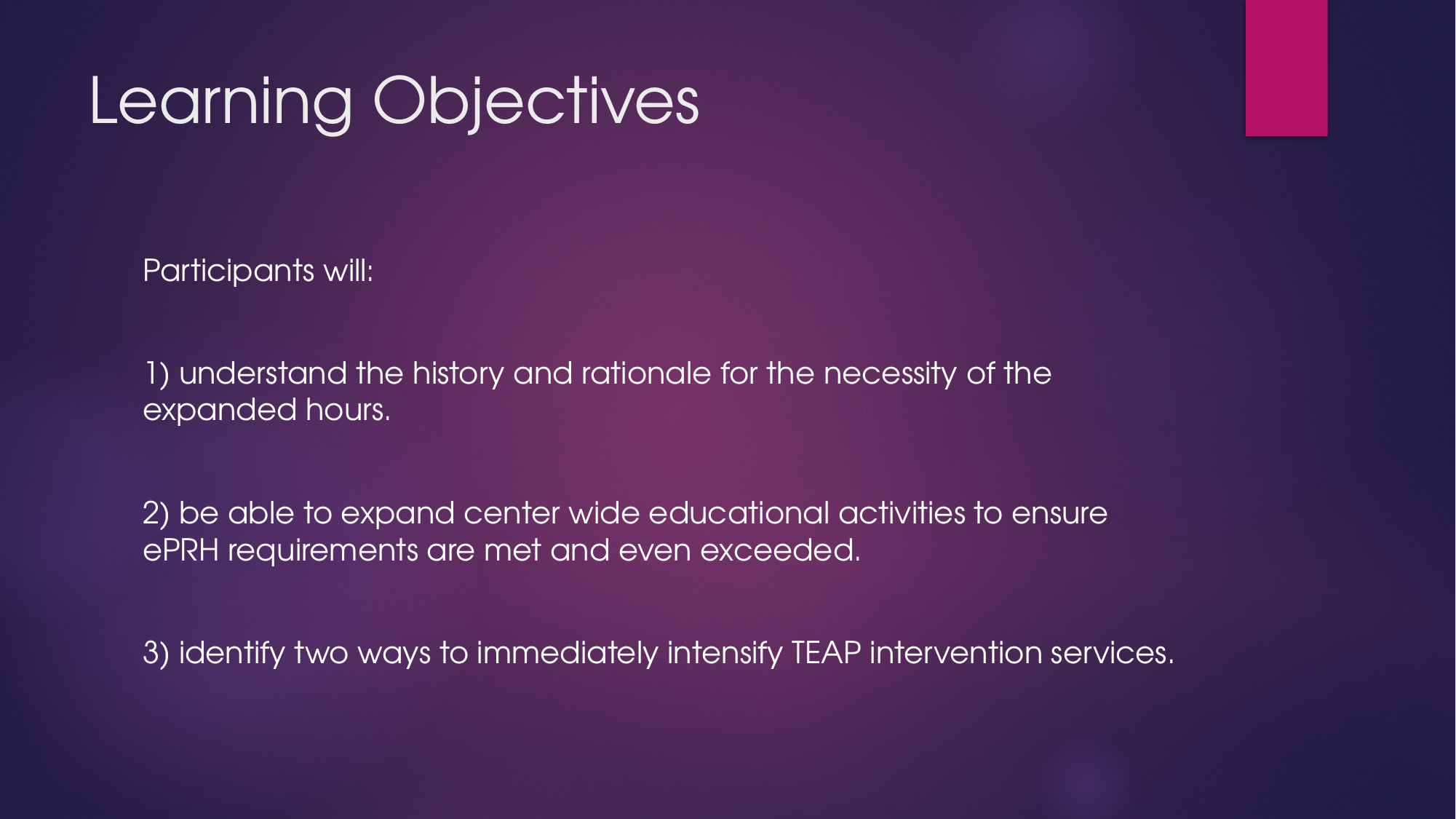

# Learning Objectives
Participants will:

1) understand the history and rationale for the necessity of the expanded hours.

2) be able to expand center wide educational activities to ensure ePRH requirements are met and even exceeded.

3) identify two ways to immediately intensify TEAP intervention services.